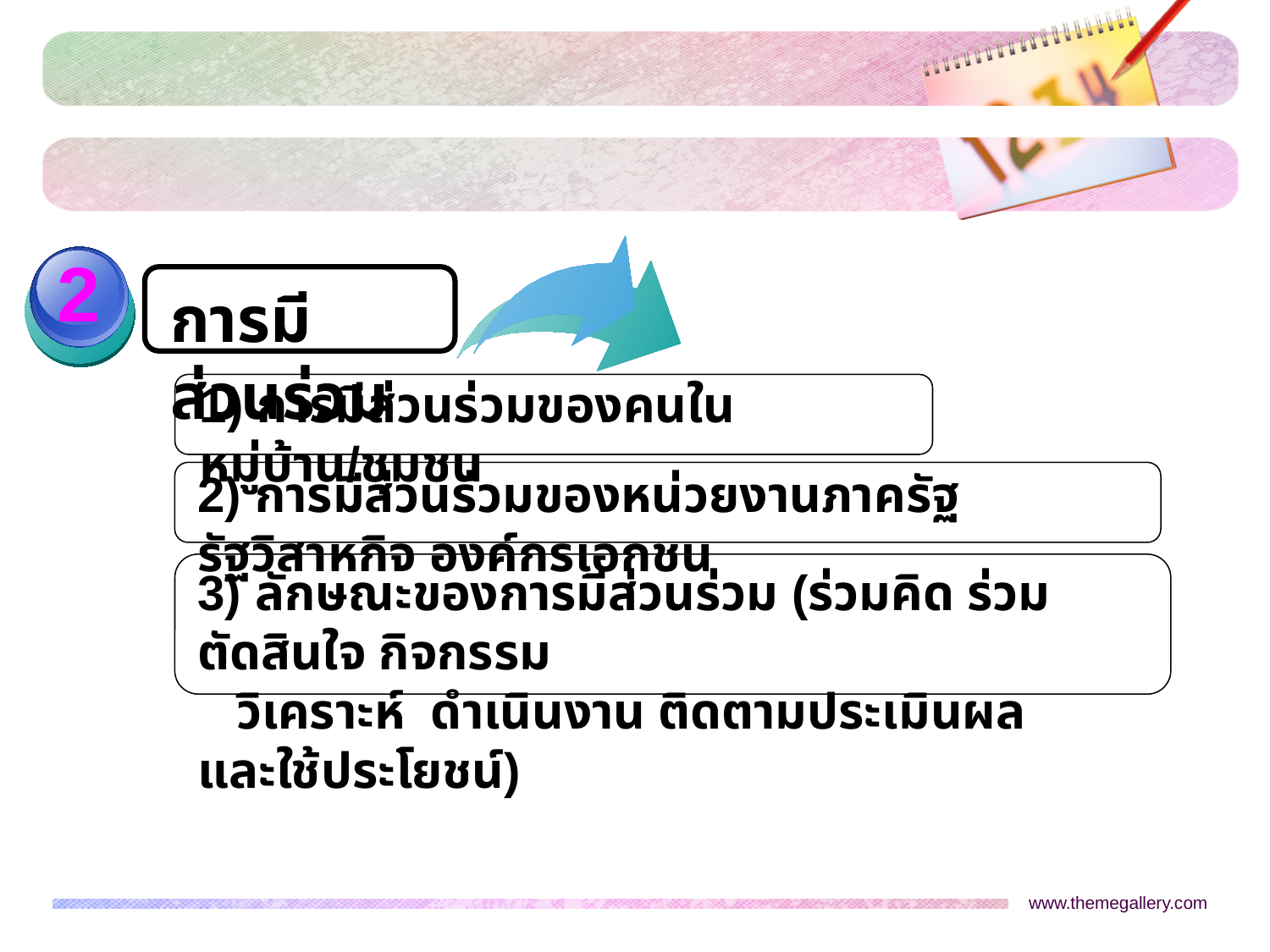

2

การมีส่วนร่วม
1) การมีส่วนร่วมของคนในหมู่บ้าน/ชุมชน

2) การมีส่วนร่วมของหน่วยงานภาครัฐ รัฐวิสาหกิจ องค์กรเอกชน

3) ลักษณะของการมีส่วนร่วม (ร่วมคิด ร่วมตัดสินใจ กิจกรรม
   วิเคราะห์  ดำเนินงาน ติดตามประเมินผล และใช้ประโยชน์)
www.themegallery.com